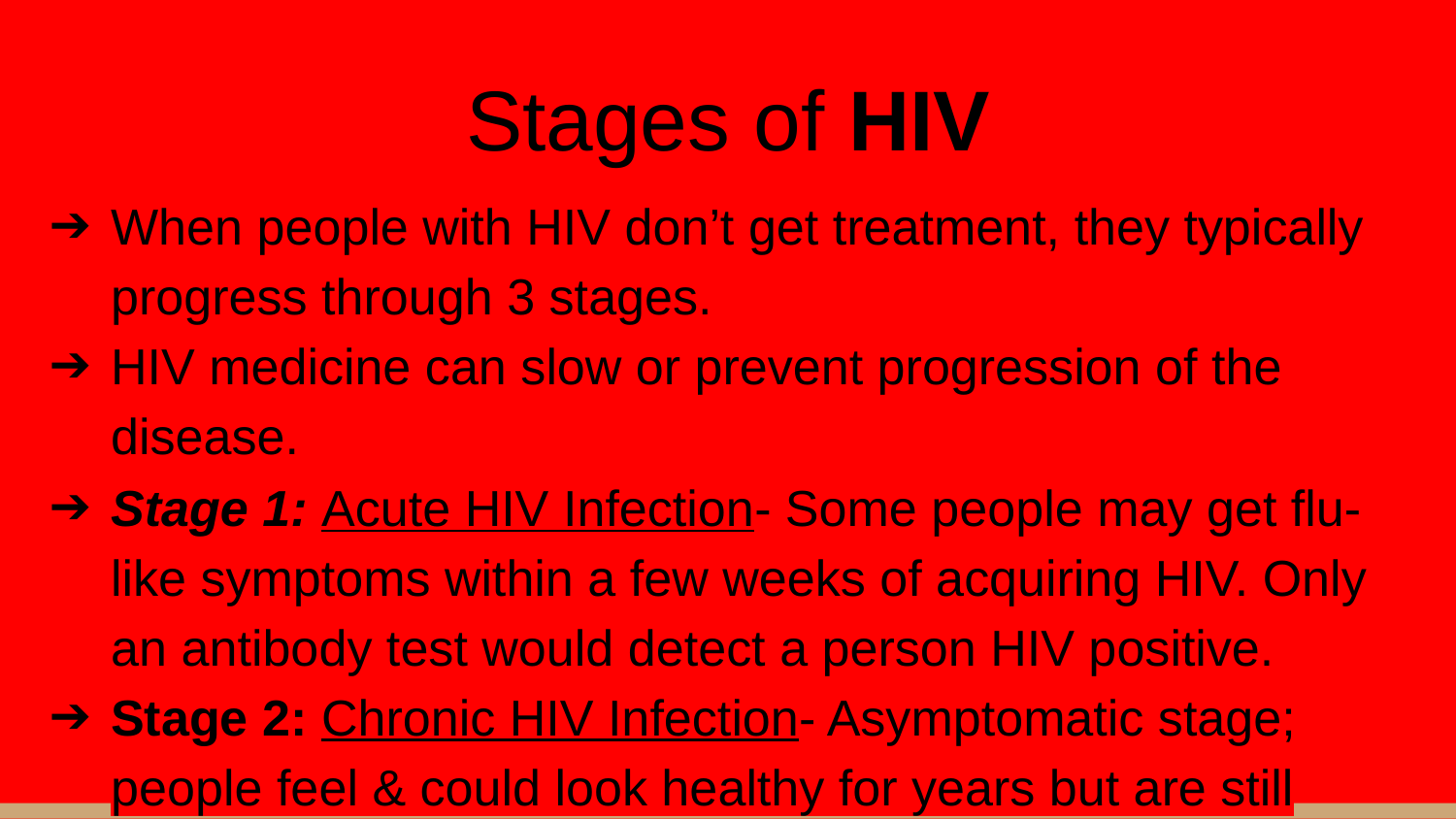

# Stages of HIV
When people with HIV don’t get treatment, they typically progress through 3 stages.
HIV medicine can slow or prevent progression of the disease.

Stage 1: Acute HIV Infection- Some people may get flu-like symptoms within a few weeks of acquiring HIV. Only an antibody test would detect a person HIV positive.
Stage 2: Chronic HIV Infection- Asymptomatic stage; people feel & could look healthy for years but are still contagious.
Stage 3: AIDS- Years of living with the virus damages the immune system leaving a person very weak & vulnerable to opportunistic infections which are life threatening